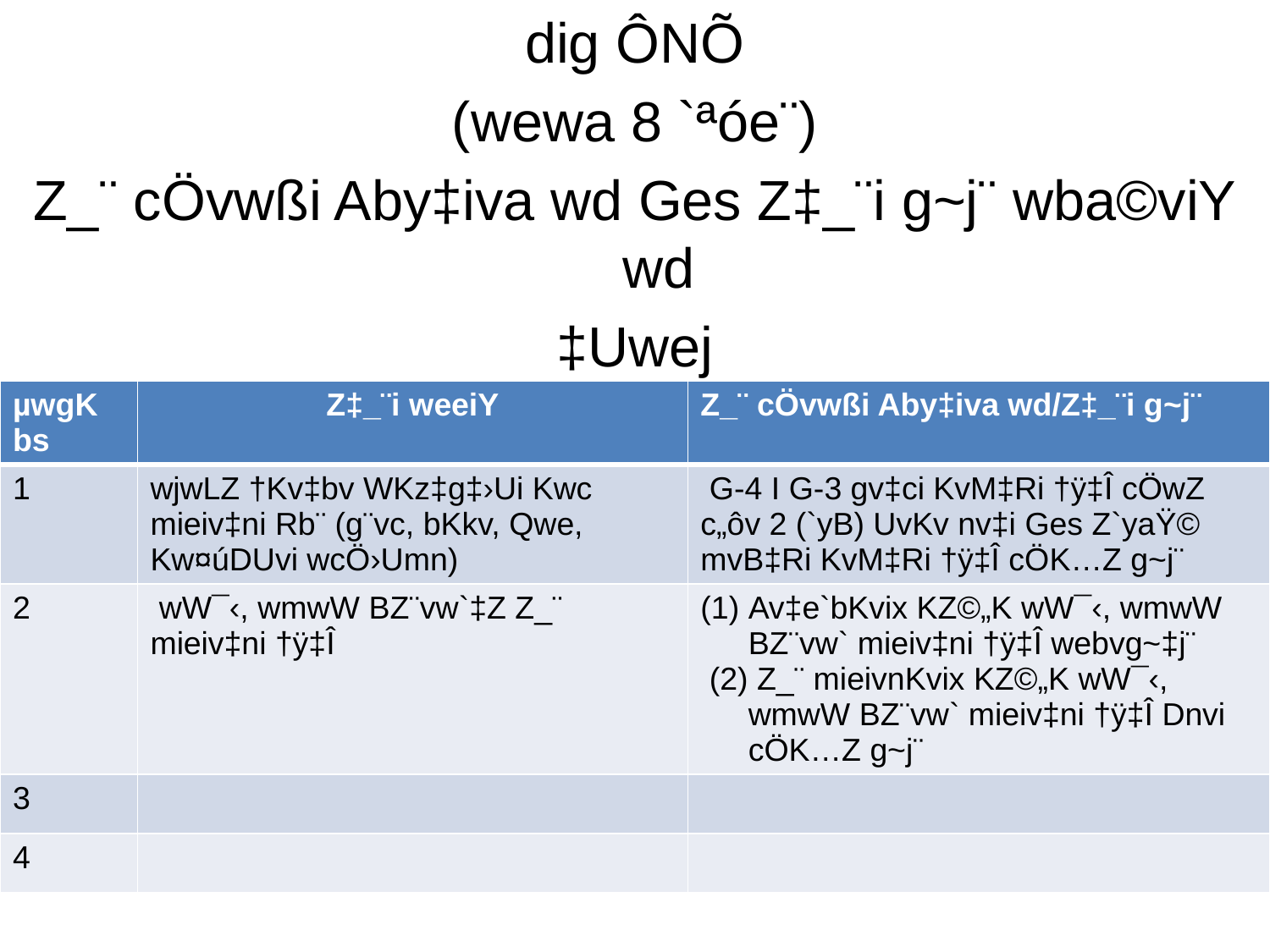

dig ÔNÕ
(wewa 8 `ªóe¨)
Z_¨ cÖvwßi Aby‡iva wd Ges Z‡_¨i g~j¨ wba©viY wd
‡Uwej

| µwgK bs | Z‡\_¨i weeiY | Z\_¨ cÖvwßi Aby‡iva wd/Z‡\_¨i g~j¨ |
| --- | --- | --- |
| 1 | wjwLZ †Kv‡bv WKz‡g‡›Ui Kwc mieiv‡ni Rb¨ (g¨vc, bKkv, Qwe, Kw¤úDUvi wcÖ›Umn) | G-4 I G-3 gv‡ci KvM‡Ri †ÿ‡Î cÖwZ c„ôv 2 (`yB) UvKv nv‡i Ges Z`yaŸ© mvB‡Ri KvM‡Ri †ÿ‡Î cÖK…Z g~j¨ |
| 2 | wW¯‹, wmwW BZ¨vw`‡Z Z\_¨ mieiv‡ni †ÿ‡Î | Av‡e`bKvix KZ©„K wW¯‹, wmwW BZ¨vw` mieiv‡ni †ÿ‡Î webvg~‡j¨ (2) Z\_¨ mieivnKvix KZ©„K wW¯‹, wmwW BZ¨vw` mieiv‡ni †ÿ‡Î Dnvi cÖK…Z g~j¨ |
| 3 |  |  |
| 4 |  |  |